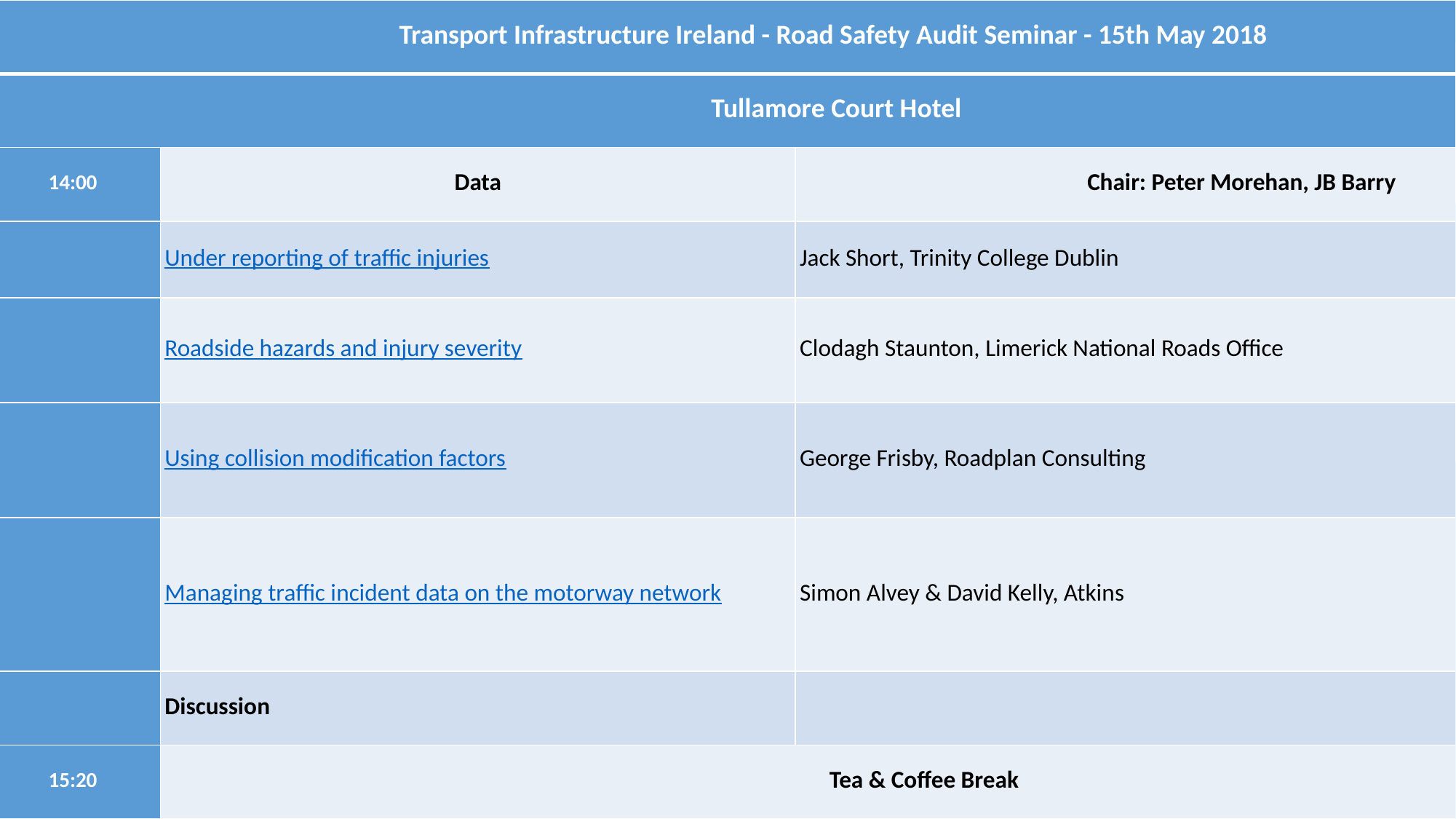

| Transport Infrastructure Ireland - Road Safety Audit Seminar - 15th May 2018 |  |  |
| --- | --- | --- |
| Tullamore Court Hotel |  |  |
| 14:00 | Data | Chair: Peter Morehan, JB Barry |
|  | Under reporting of traffic injuries | Jack Short, Trinity College Dublin |
|  | Roadside hazards and injury severity | Clodagh Staunton, Limerick National Roads Office |
|  | Using collision modification factors | George Frisby, Roadplan Consulting |
|  | Managing traffic incident data on the motorway network | Simon Alvey & David Kelly, Atkins |
|  | Discussion |  |
| 15:20 | Tea & Coffee Break |  |